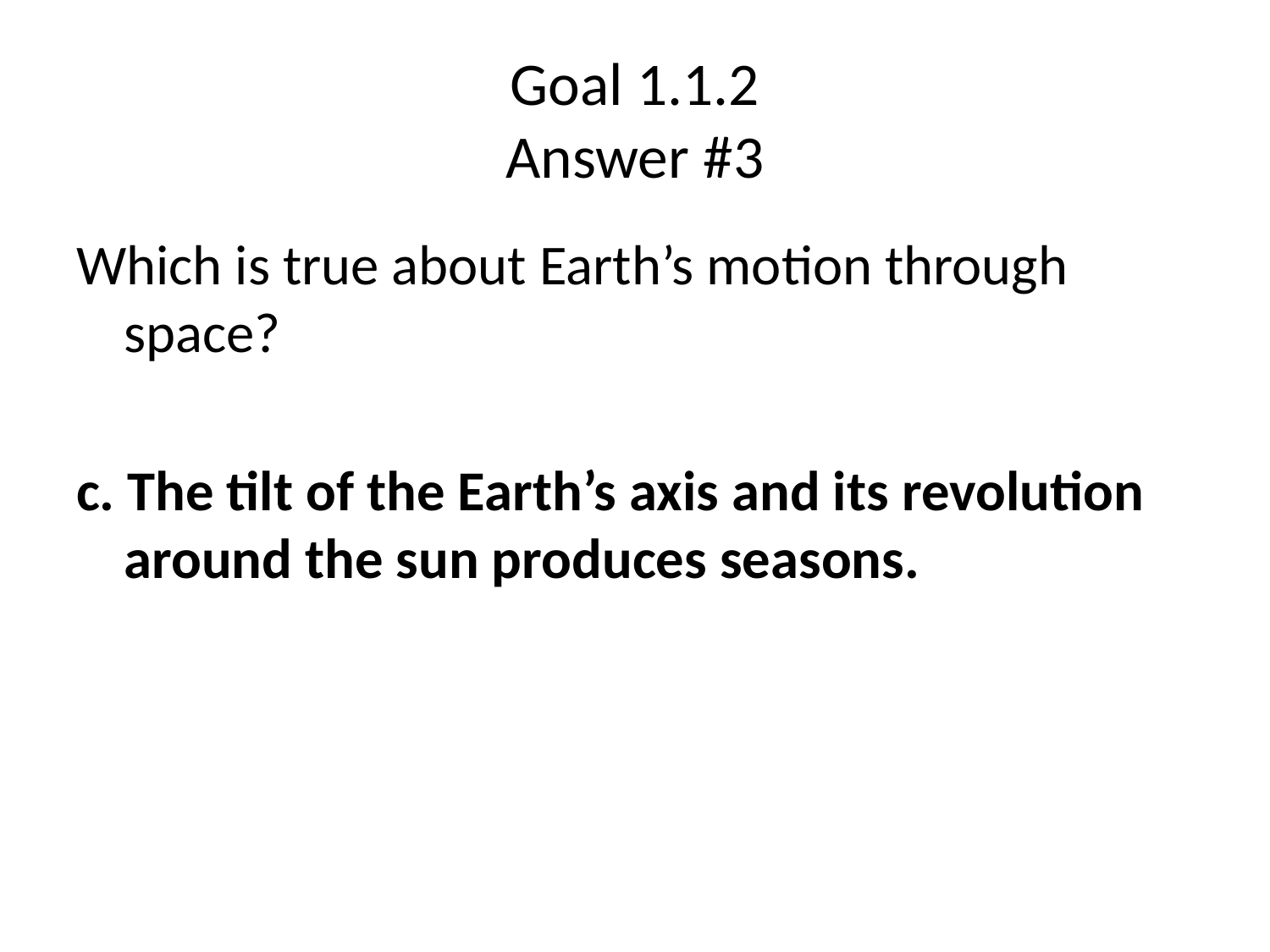

# Goal 1.1.2 Answer #3
Which is true about Earth’s motion through space?

c. The tilt of the Earth’s axis and its revolution around the sun produces seasons.